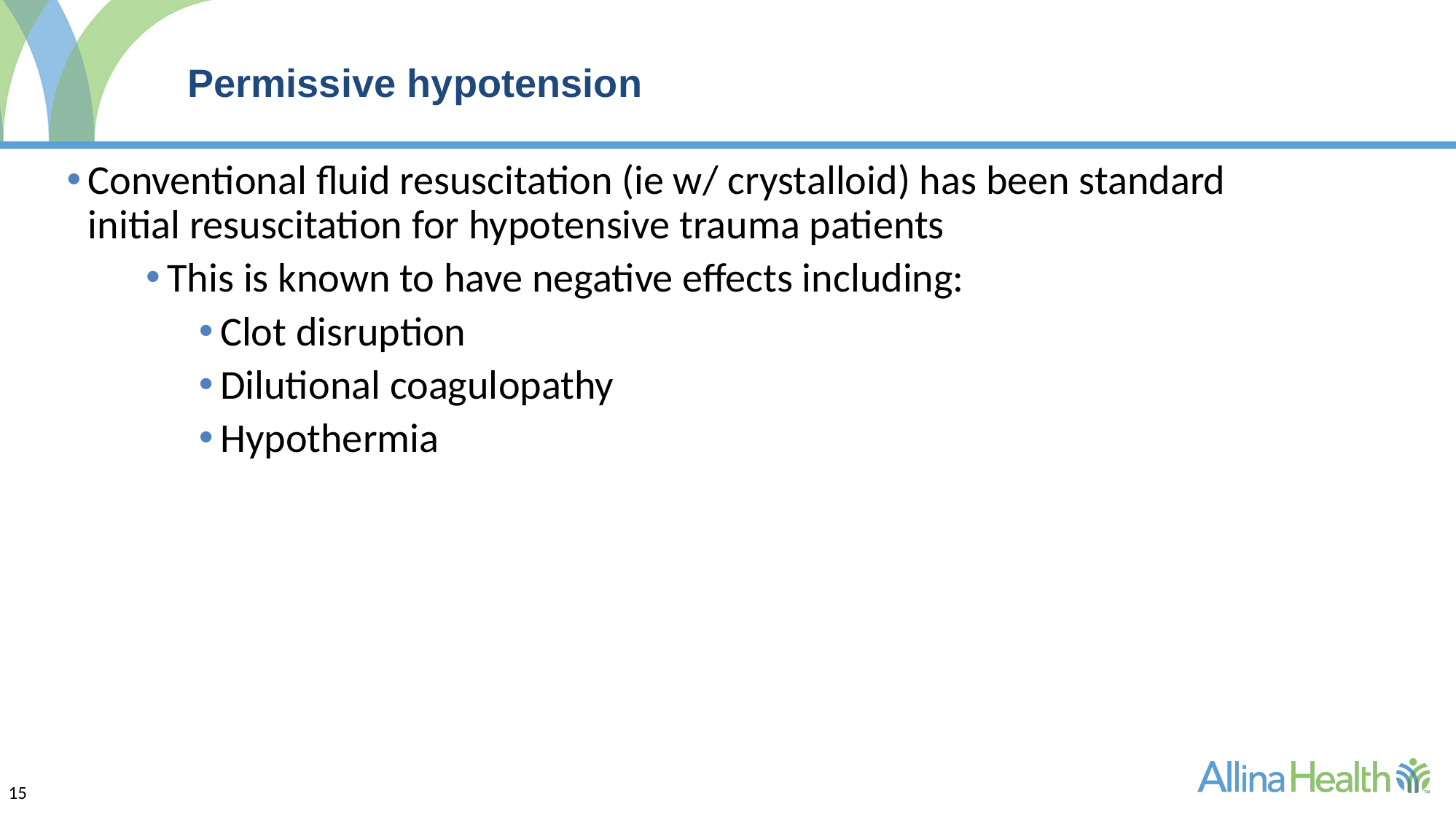

Permissive hypotension
Conventional fluid resuscitation (ie w/ crystalloid) has been standard initial resuscitation for hypotensive trauma patients
This is known to have negative effects including:
Clot disruption
Dilutional coagulopathy
Hypothermia
15